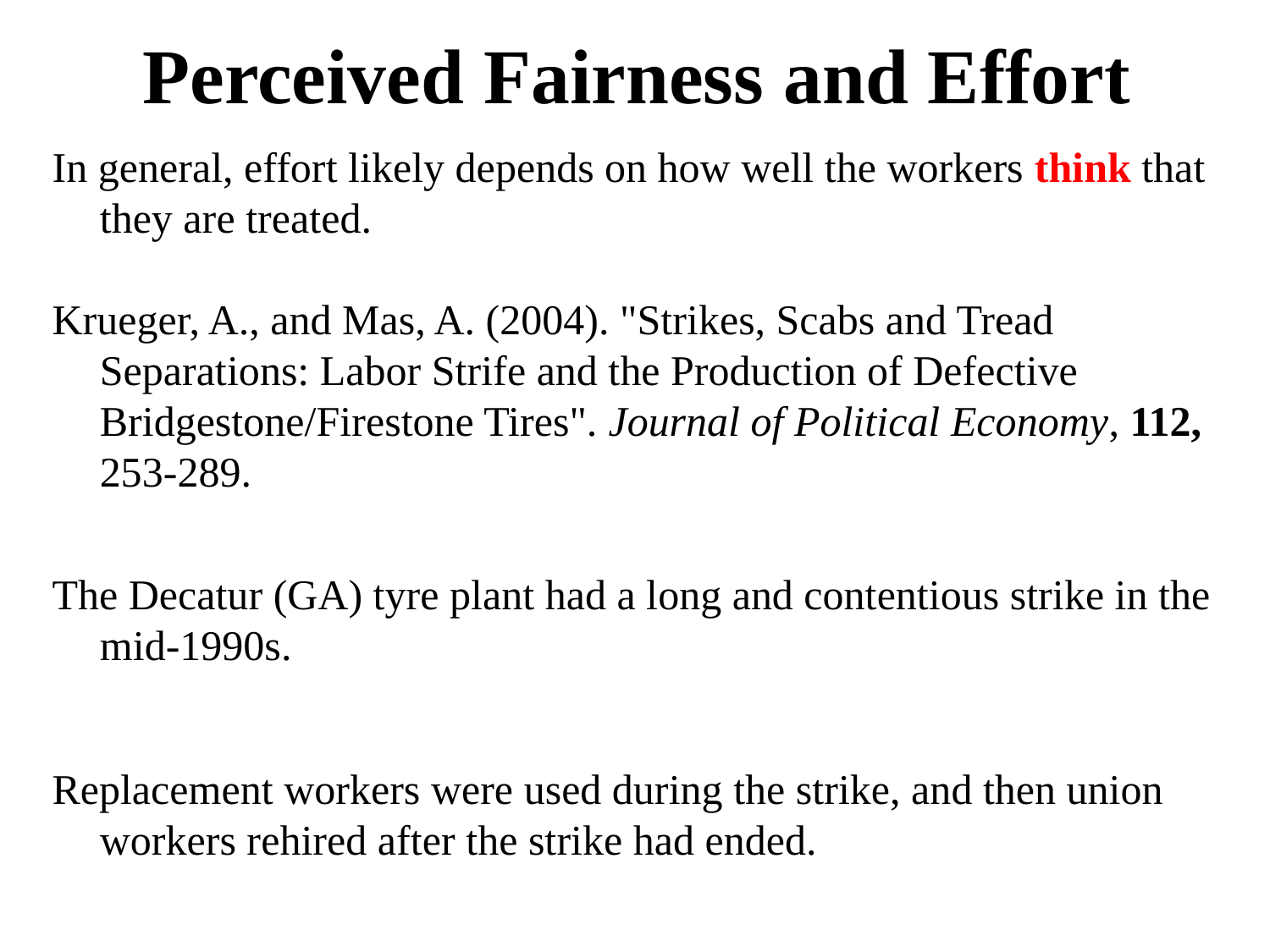

Perceived Fairness and Effort
In general, effort likely depends on how well the workers think that they are treated.

Krueger, A., and Mas, A. (2004). "Strikes, Scabs and Tread Separations: Labor Strife and the Production of Defective Bridgestone/Firestone Tires". Journal of Political Economy, 112, 253-289.

The Decatur (GA) tyre plant had a long and contentious strike in the mid-1990s.

Replacement workers were used during the strike, and then union workers rehired after the strike had ended.